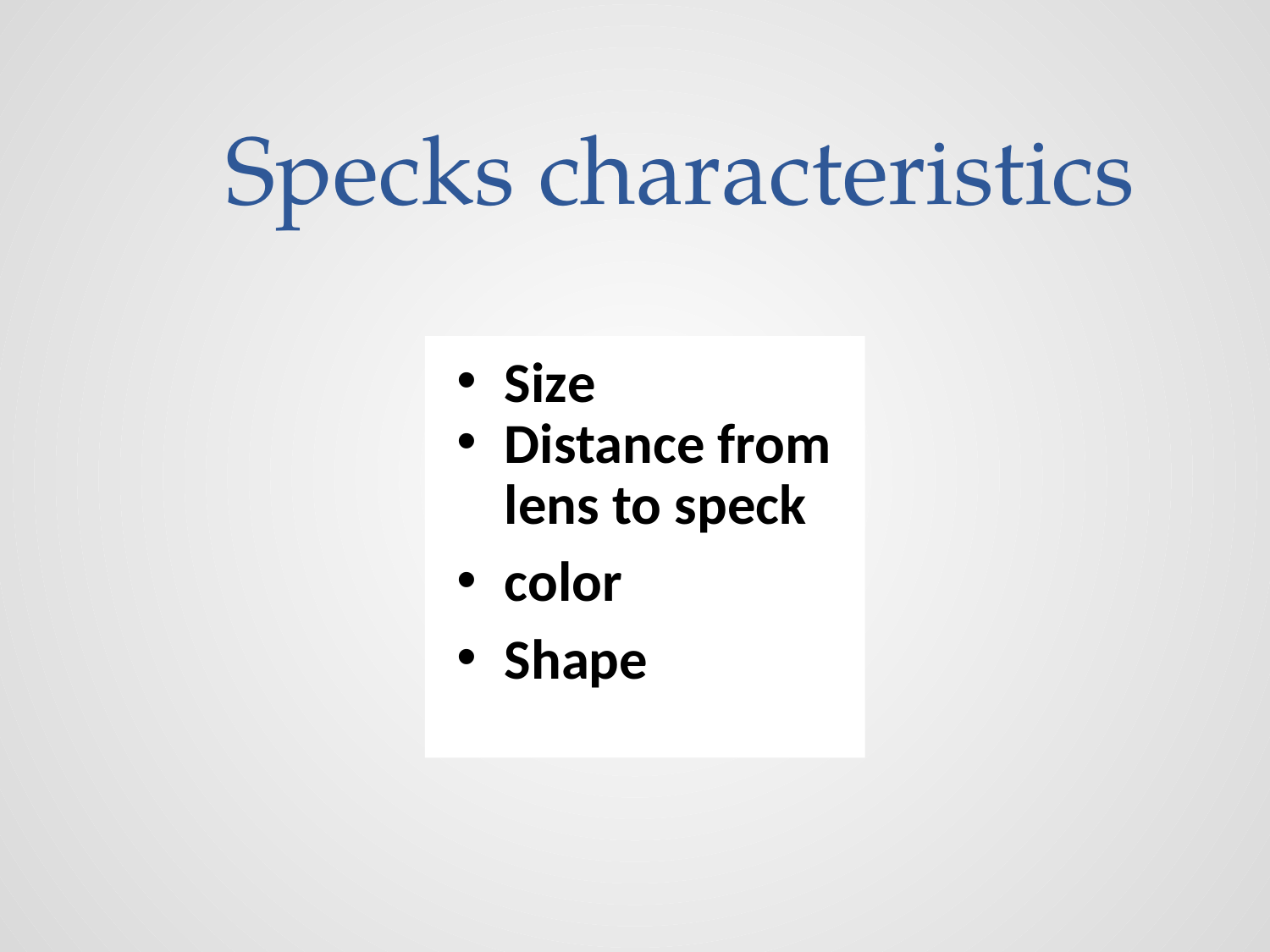

# Specks characteristics
Size
Distance from
lens to speck
color
Shape